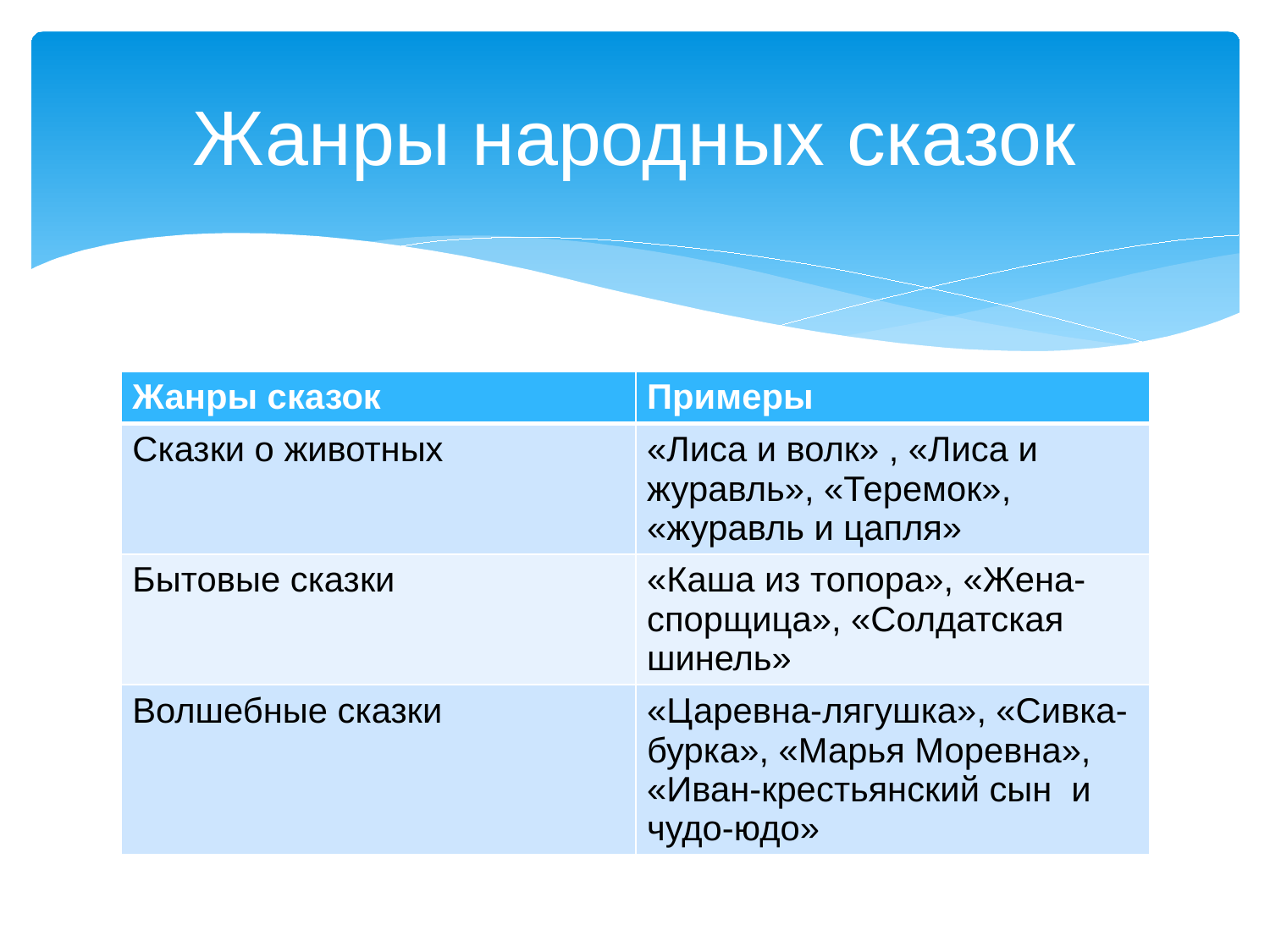

# Жанры народных сказок
| Жанры сказок | Примеры |
| --- | --- |
| Сказки о животных | «Лиса и волк» , «Лиса и журавль», «Теремок», «журавль и цапля» |
| Бытовые сказки | «Каша из топора», «Жена-спорщица», «Солдатская шинель» |
| Волшебные сказки | «Царевна-лягушка», «Сивка-бурка», «Марья Моревна», «Иван-крестьянский сын и чудо-юдо» |